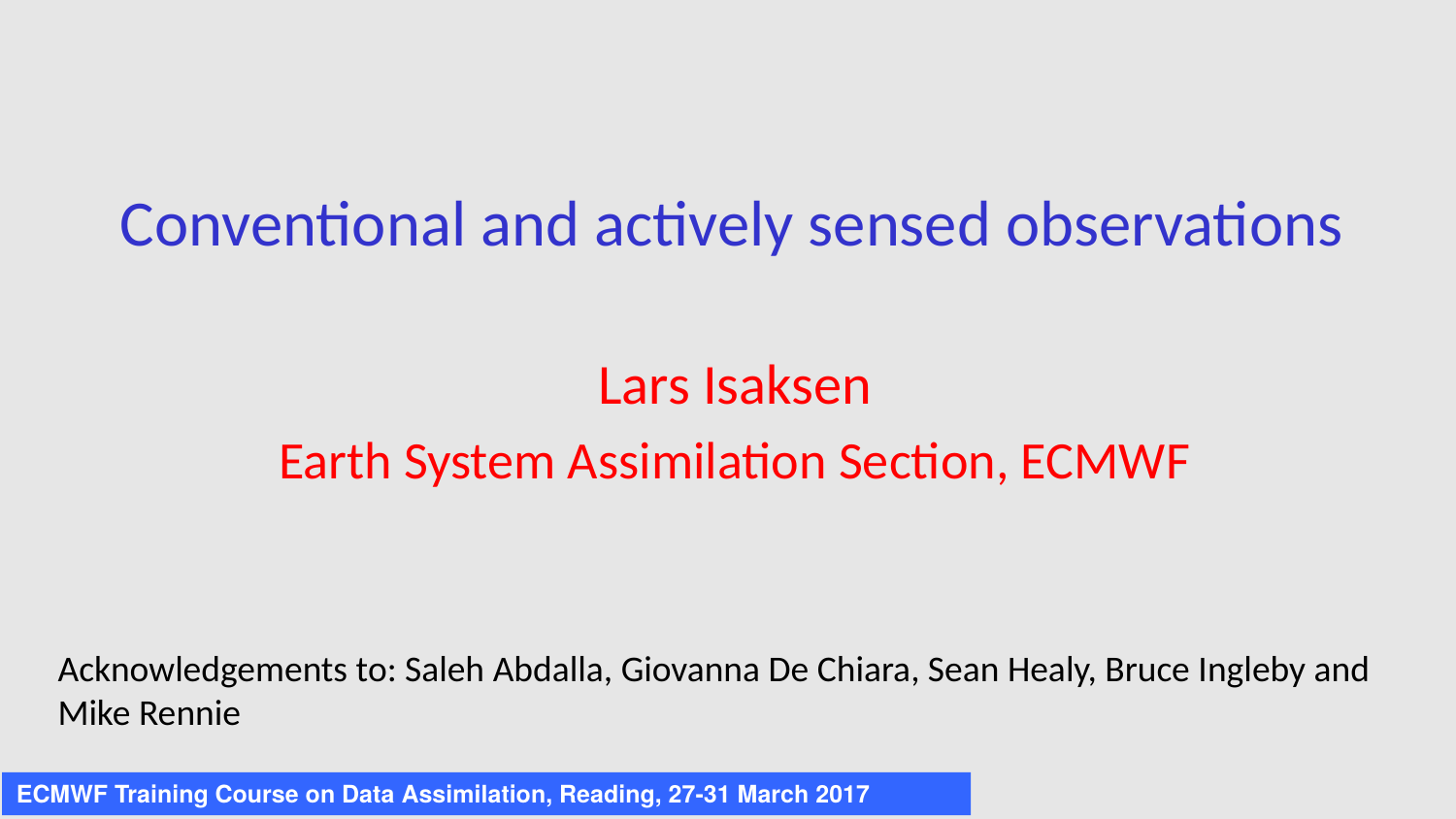

# Conventional and actively sensed observations
Lars Isaksen
Earth System Assimilation Section, ECMWF
Acknowledgements to: Saleh Abdalla, Giovanna De Chiara, Sean Healy, Bruce Ingleby and Mike Rennie